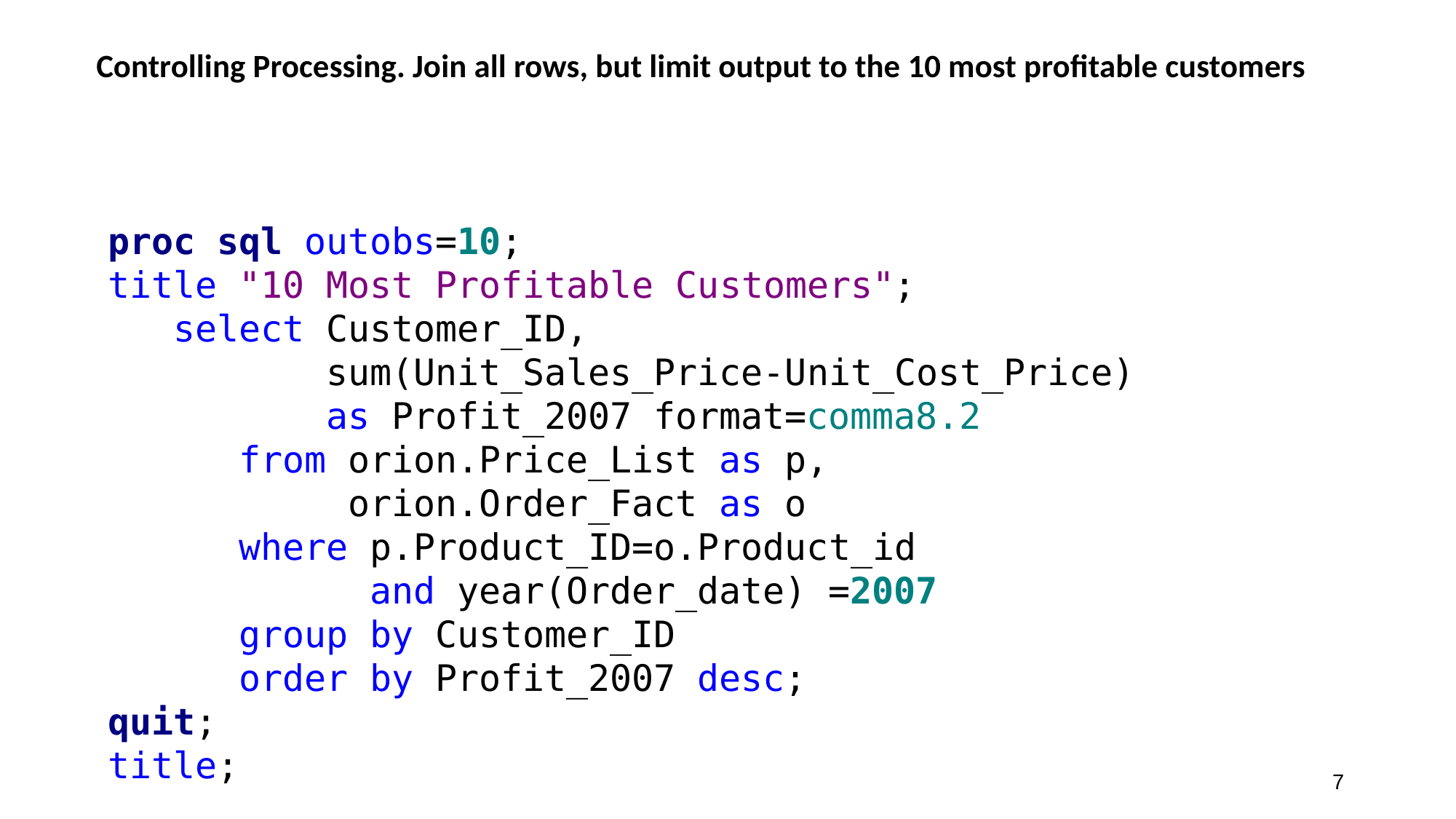

# Controlling Processing. Join all rows, but limit output to the 10 most profitable customers
proc sql outobs=10;
title "10 Most Profitable Customers";
   select Customer_ID,
          sum(Unit_Sales_Price-Unit_Cost_Price)
          as Profit_2007 format=comma8.2
      from orion.Price_List as p,
           orion.Order_Fact as o
      where p.Product_ID=o.Product_id
            and year(Order_date) =2007
      group by Customer_ID
      order by Profit_2007 desc;
quit;
title;

7